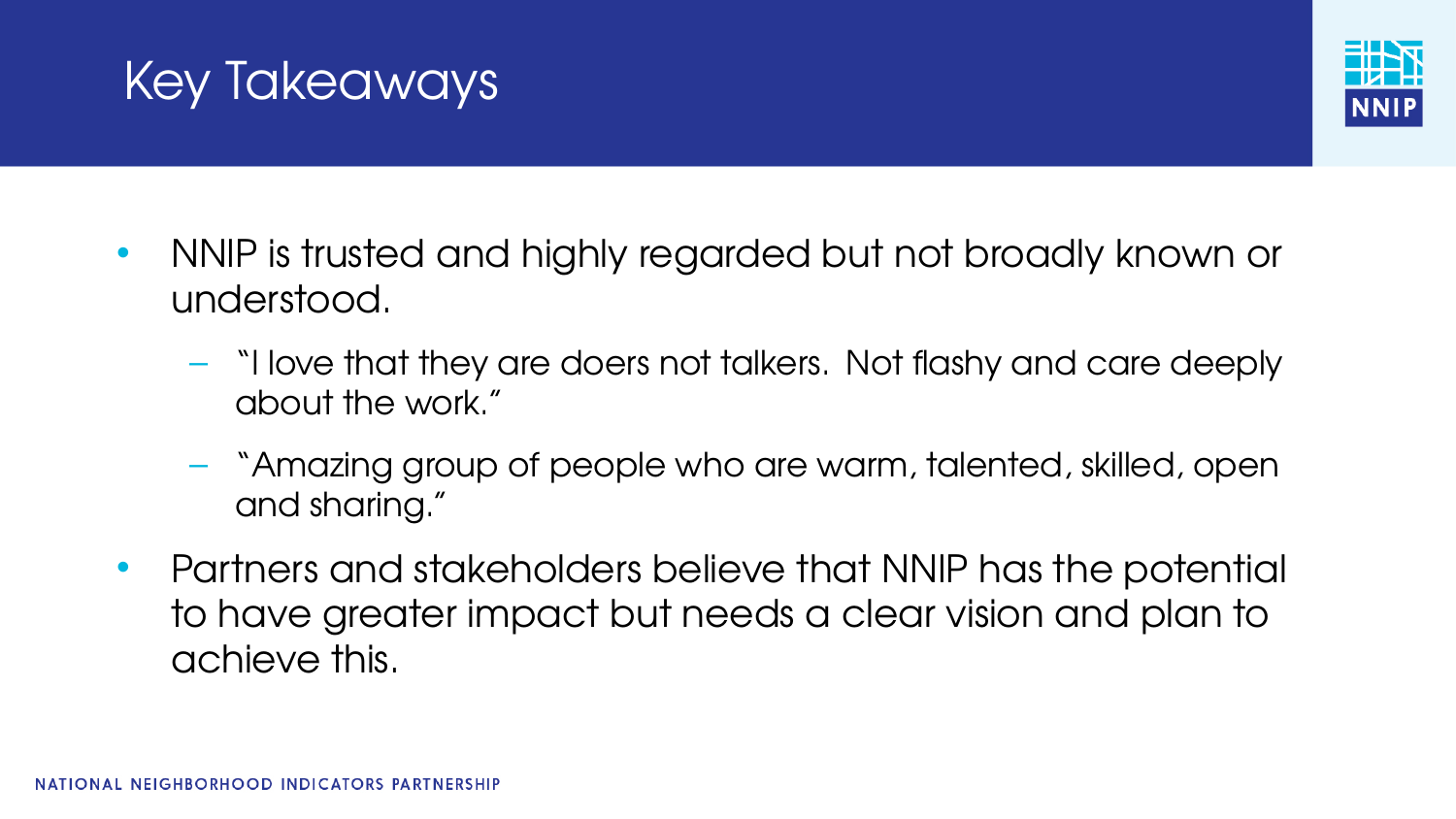

# Key Takeaways
NNIP is trusted and highly regarded but not broadly known or understood.
“I love that they are doers not talkers.  Not flashy and care deeply about the work.”
“Amazing group of people who are warm, talented, skilled, open and sharing.”
Partners and stakeholders believe that NNIP has the potential to have greater impact but needs a clear vision and plan to achieve this.